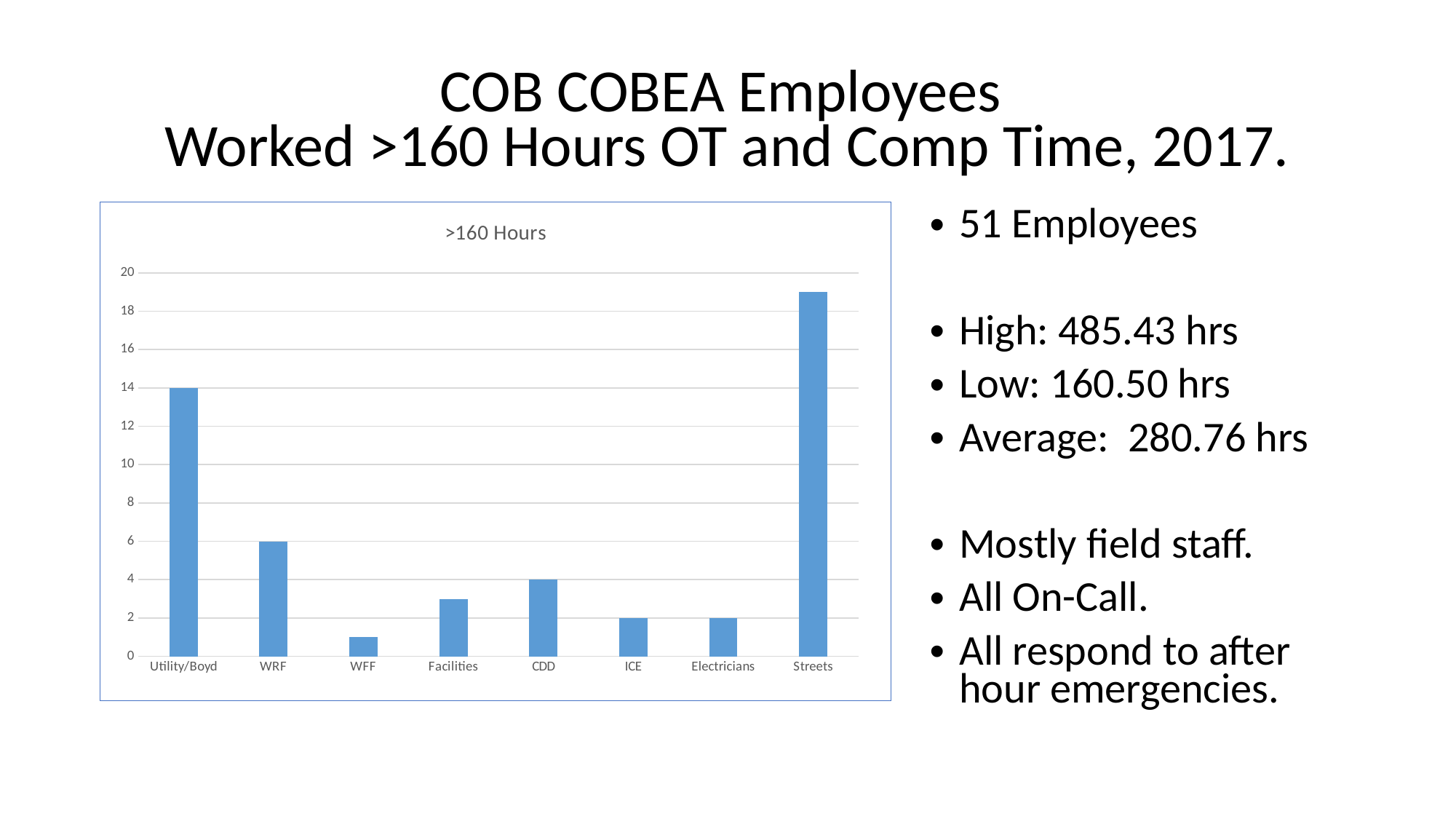

# COB COBEA Employees Worked >160 Hours OT and Comp Time, 2017.

### Chart: >160 Hours

| Category |  |
|---|---|
| Utility/Boyd | 14.0 |
| WRF | 6.0 |
| WFF | 1.0 |
| Facilities | 3.0 |
| CDD | 4.0 |
| ICE | 2.0 |
| Electricians | 2.0 |
| Streets | 19.0 |
51 Employees

High: 485.43 hrs
Low: 160.50 hrs
Average:  280.76 hrs

Mostly field staff.
All On-Call.
All respond to after hour emergencies.